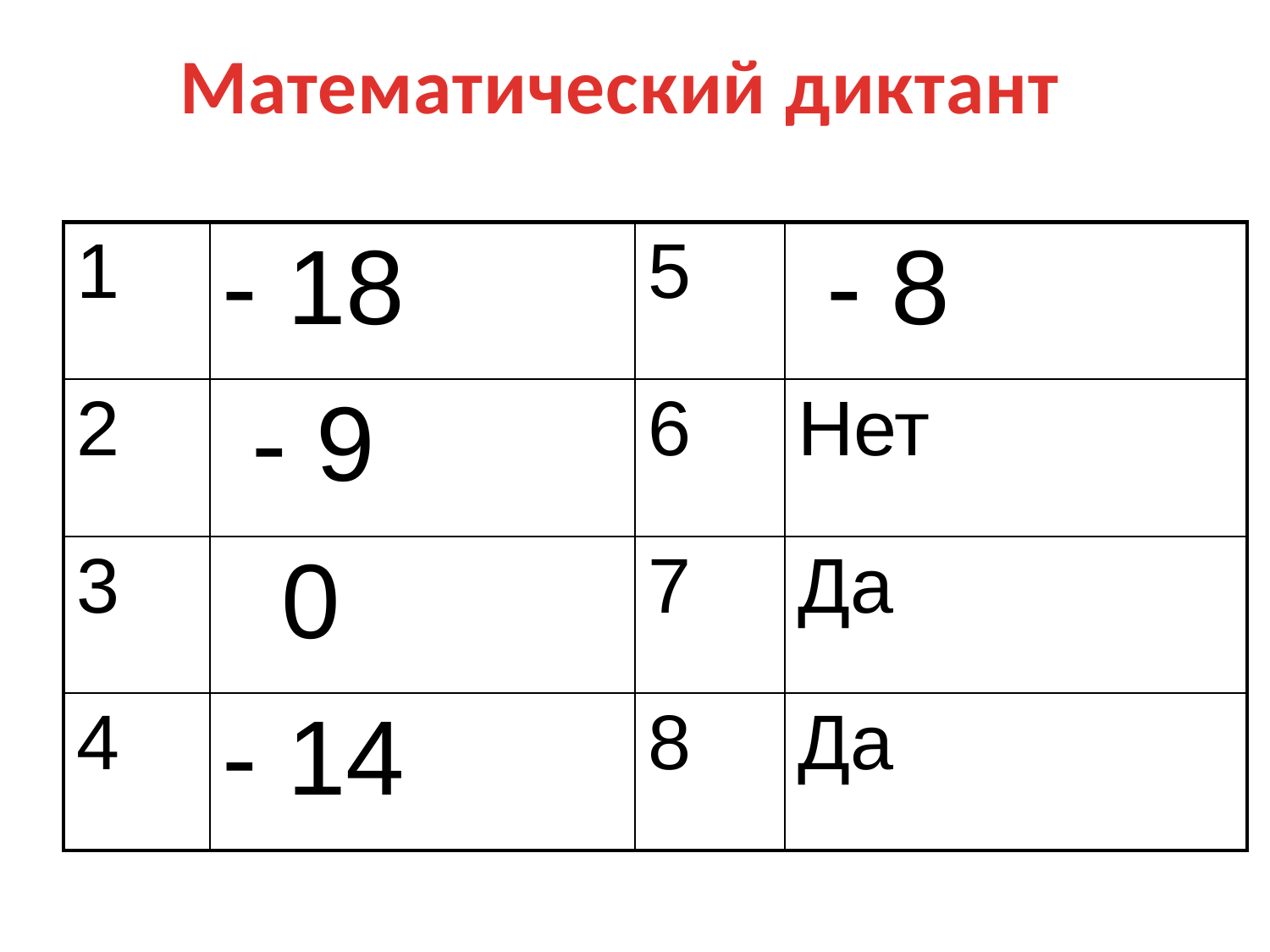

Математический диктант
| 1 | - 18 | 5 | - 8 |
| --- | --- | --- | --- |
| 2 | - 9 | 6 | Нет |
| 3 | 0 | 7 | Да |
| 4 | - 14 | 8 | Да |